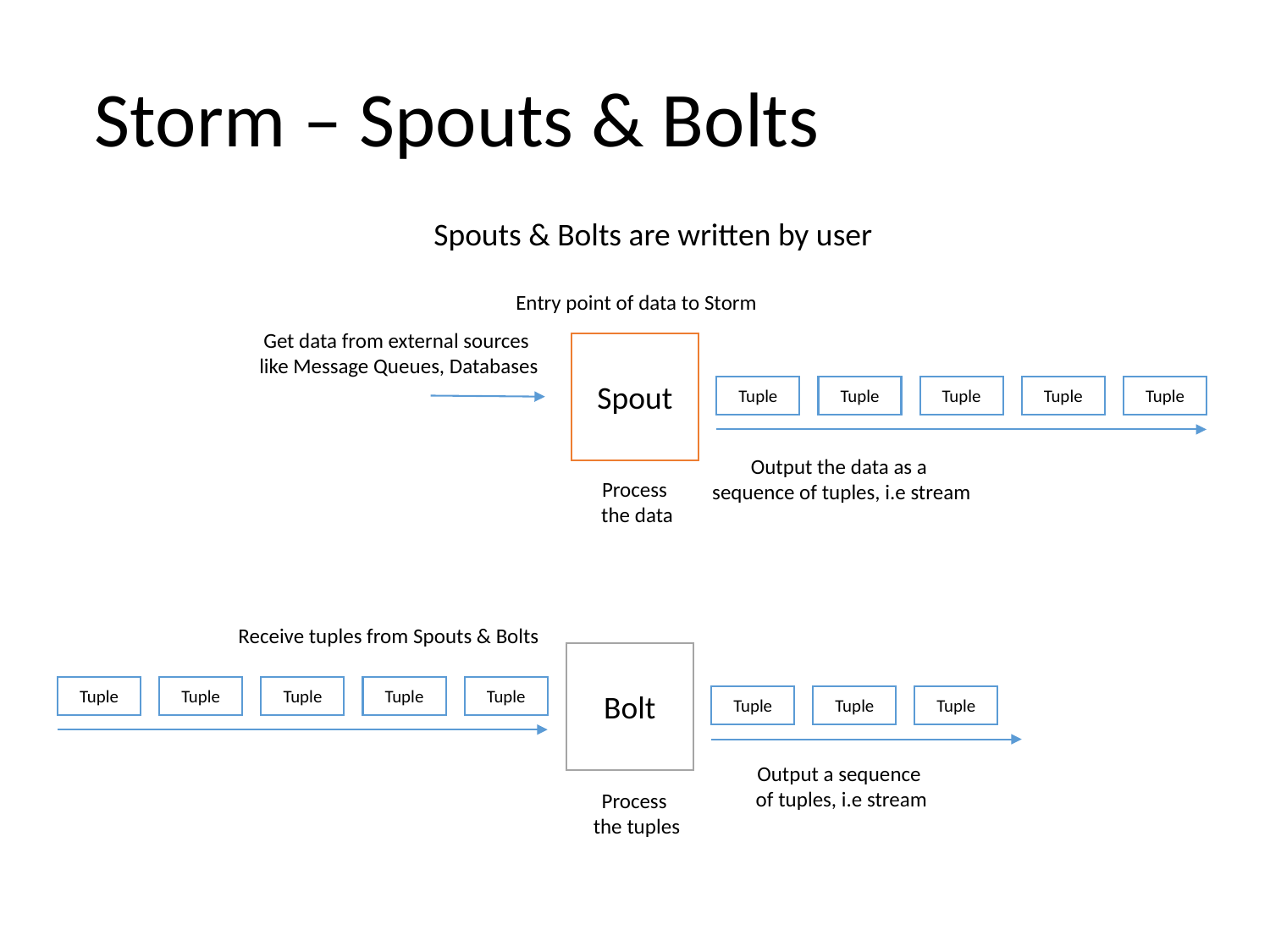

# Storm – Spouts & Bolts
Spouts & Bolts are written by user
Entry point of data to Storm
Get data from external sources
like Message Queues, Databases
Spout
Tuple
Tuple
Tuple
Tuple
Tuple
Output the data as a
sequence of tuples, i.e stream
Process
the data
Receive tuples from Spouts & Bolts
Bolt
Tuple
Tuple
Tuple
Tuple
Tuple
Tuple
Tuple
Tuple
Output a sequence
of tuples, i.e stream
Process
the tuples